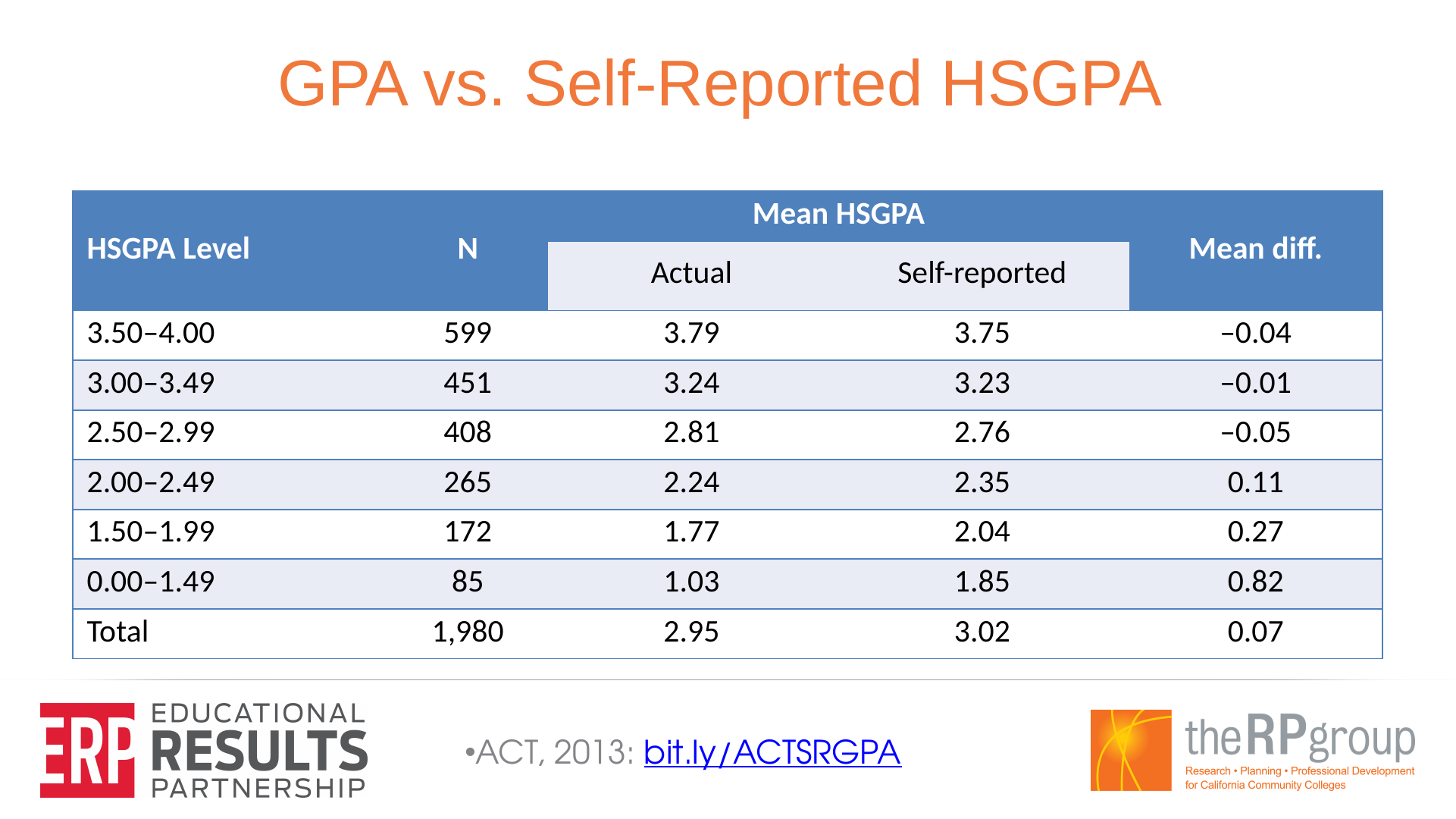

# GPA vs. Self-Reported HSGPA
| HSGPA Level | N | Mean HSGPA |  | Mean diff. |
| --- | --- | --- | --- | --- |
|  |  | Actual | Self-reported |  |
| 3.50–4.00 | 599 | 3.79 | 3.75 | –0.04 |
| 3.00–3.49 | 451 | 3.24 | 3.23 | –0.01 |
| 2.50–2.99 | 408 | 2.81 | 2.76 | –0.05 |
| 2.00–2.49 | 265 | 2.24 | 2.35 | 0.11 |
| 1.50–1.99 | 172 | 1.77 | 2.04 | 0.27 |
| 0.00–1.49 | 85 | 1.03 | 1.85 | 0.82 |
| Total | 1,980 | 2.95 | 3.02 | 0.07 |
ACT, 2013: bit.ly/ACTSRGPA